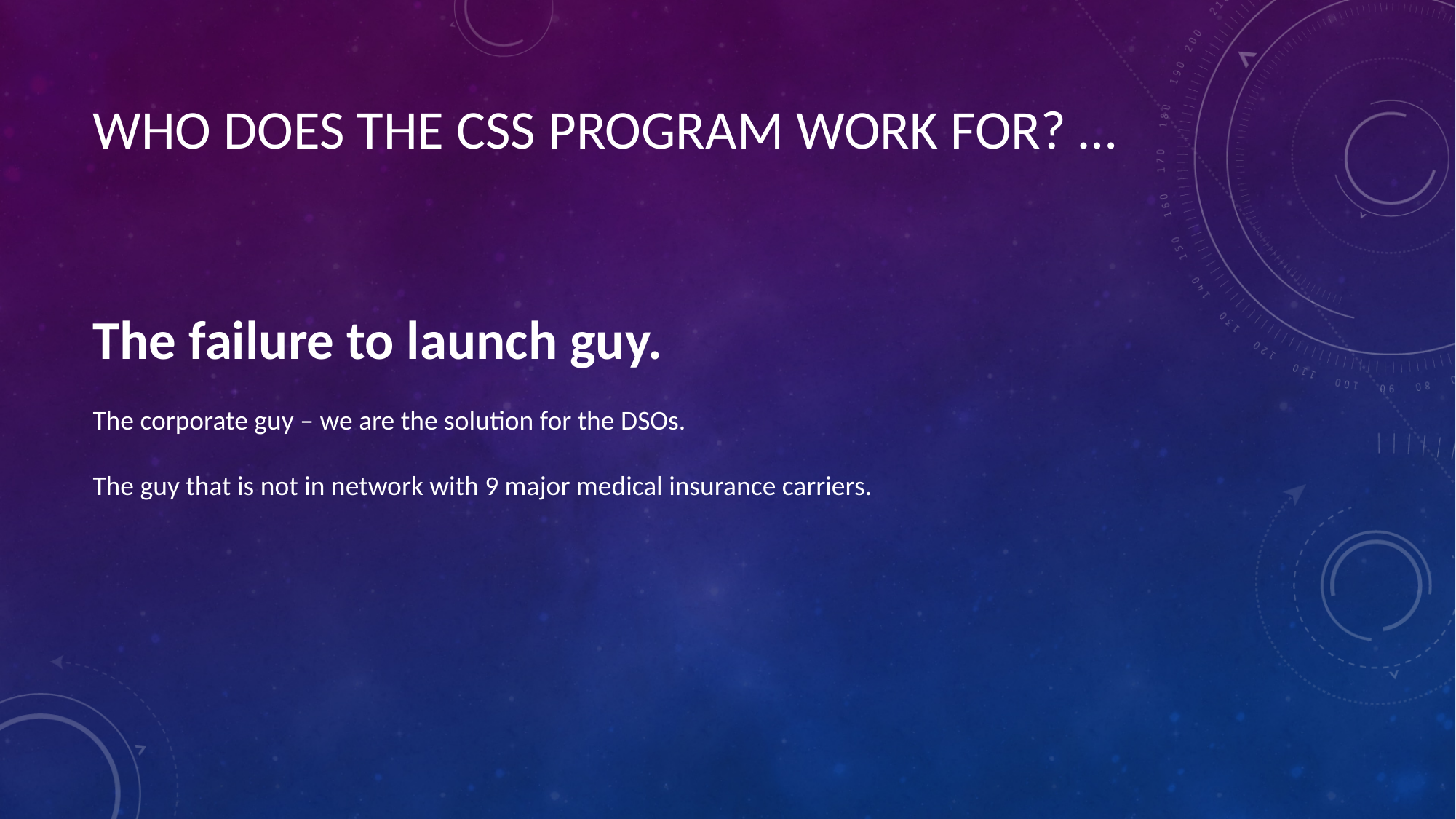

# WHO Does The css Program Work FOR? …

The failure to launch guy.

The corporate guy – we are the solution for the DSOs.

The guy that is not in network with 9 major medical insurance carriers.